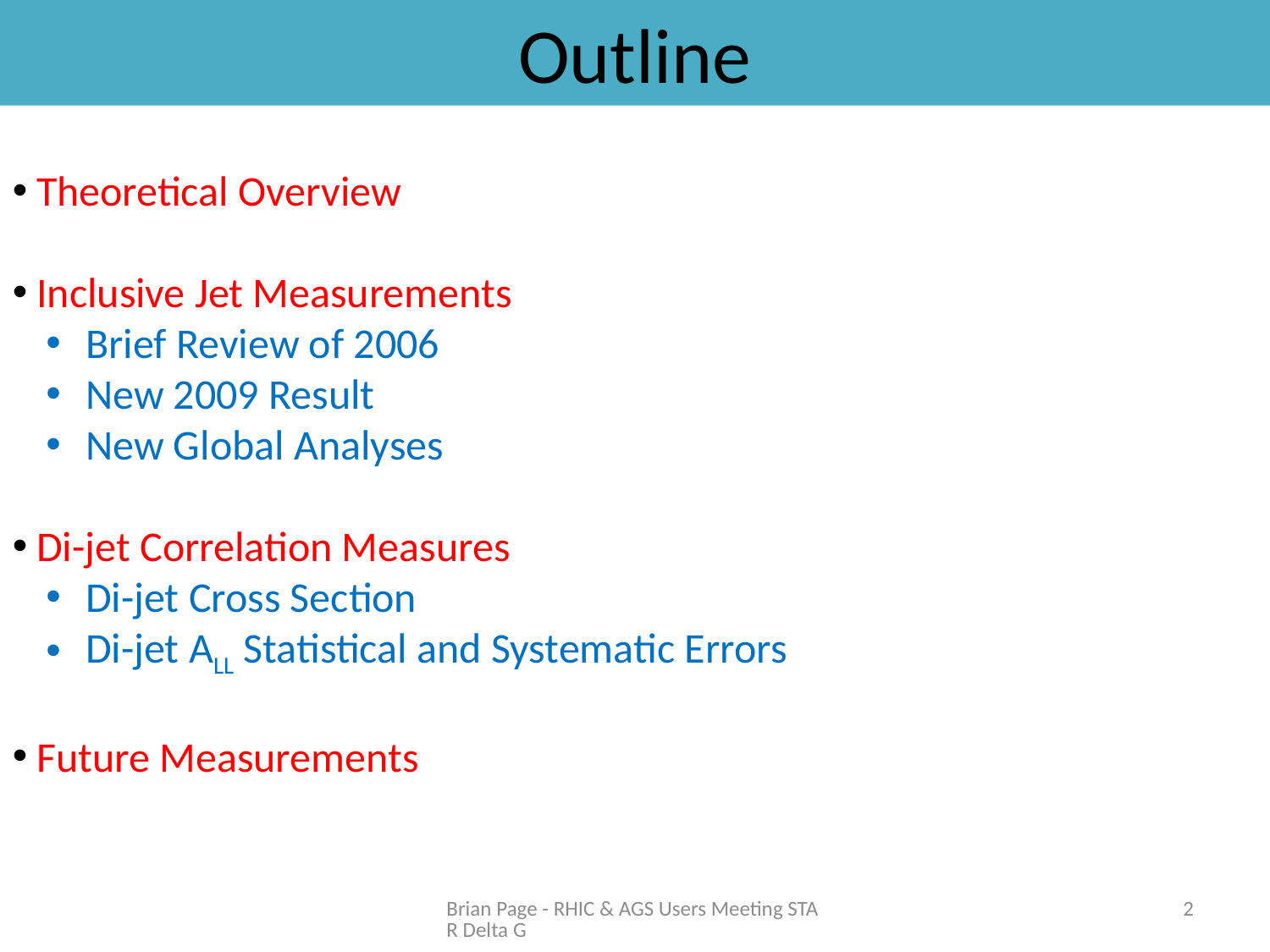

Outline
 Theoretical Overview

 Inclusive Jet Measurements
 Brief Review of 2006
 New 2009 Result
 New Global Analyses

 Di-jet Correlation Measures
 Di-jet Cross Section
 Di-jet ALL Statistical and Systematic Errors

 Future Measurements

Brian Page - RHIC & AGS Users Meeting STAR Delta G
2